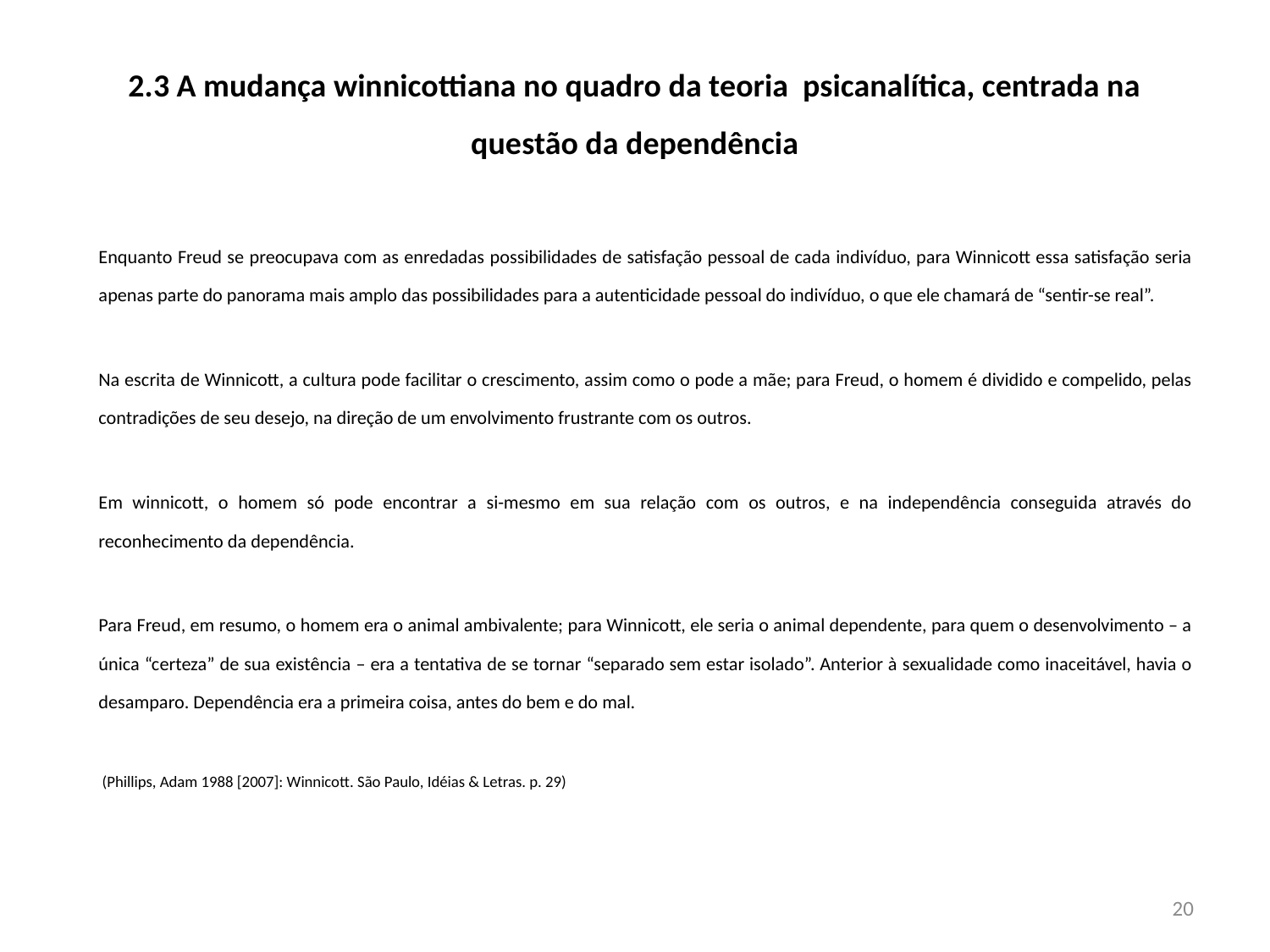

# 2.3 A mudança winnicottiana no quadro da teoria  psicanalítica, centrada na questão da dependência
Enquanto Freud se preocupava com as enredadas possibilidades de satisfação pessoal de cada indivíduo, para Winnicott essa satisfação seria apenas parte do panorama mais amplo das possibilidades para a autenticidade pessoal do indivíduo, o que ele chamará de “sentir-se real”.

Na escrita de Winnicott, a cultura pode facilitar o crescimento, assim como o pode a mãe; para Freud, o homem é dividido e compelido, pelas contradições de seu desejo, na direção de um envolvimento frustrante com os outros.

Em winnicott, o homem só pode encontrar a si-mesmo em sua relação com os outros, e na independência conseguida através do reconhecimento da dependência.

Para Freud, em resumo, o homem era o animal ambivalente; para Winnicott, ele seria o animal dependente, para quem o desenvolvimento – a única “certeza” de sua existência – era a tentativa de se tornar “separado sem estar isolado”. Anterior à sexualidade como inaceitável, havia o desamparo. Dependência era a primeira coisa, antes do bem e do mal.

 (Phillips, Adam 1988 [2007]: Winnicott. São Paulo, Idéias & Letras. p. 29)

20